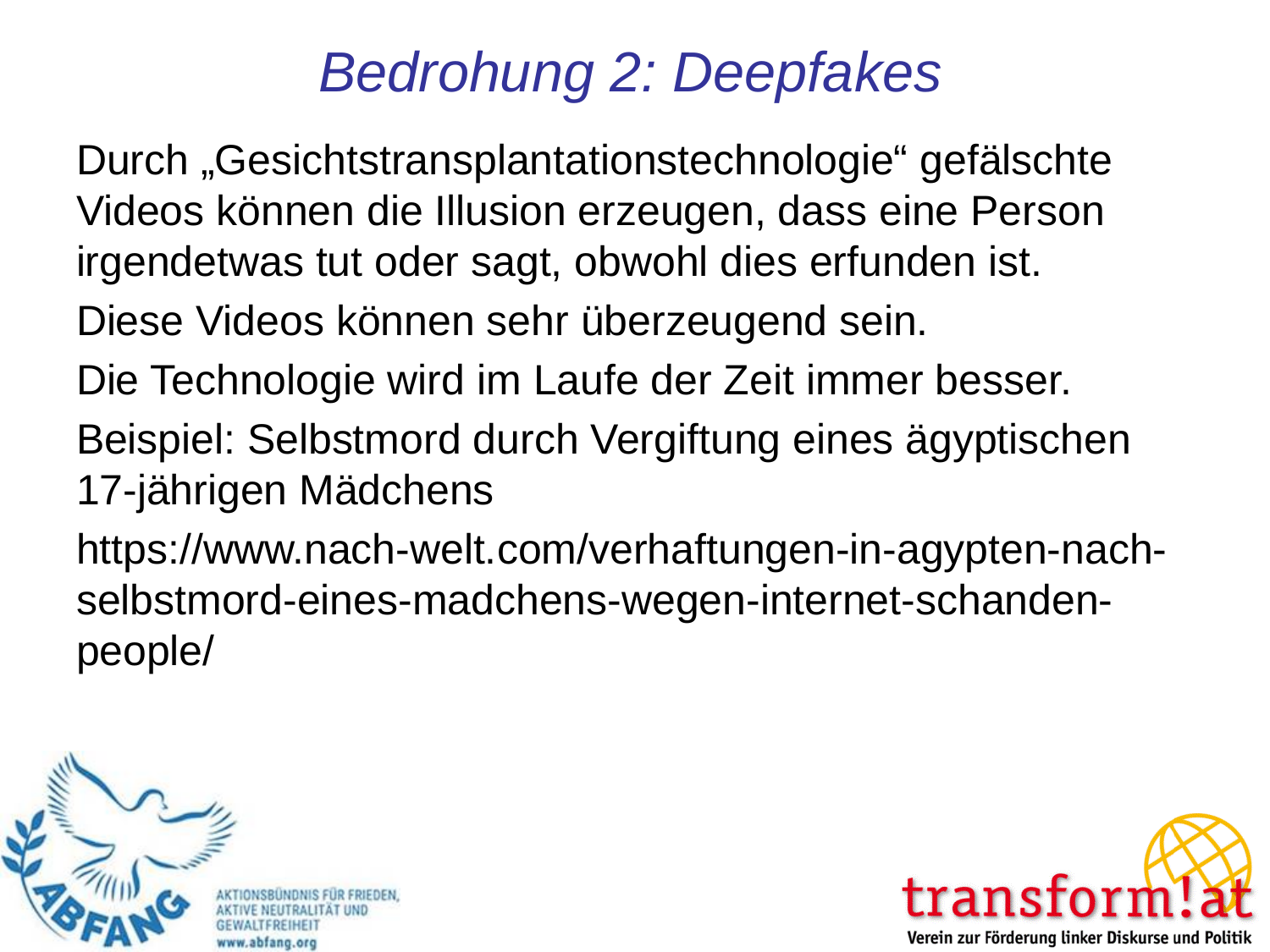

# Bedrohung 2: Deepfakes
Durch „Gesichtstransplantationstechnologie“ gefälschte Videos können die Illusion erzeugen, dass eine Person irgendetwas tut oder sagt, obwohl dies erfunden ist.
Diese Videos können sehr überzeugend sein.
Die Technologie wird im Laufe der Zeit immer besser.
Beispiel: Selbstmord durch Vergiftung eines ägyptischen 17-jährigen Mädchens
https://www.nach-welt.com/verhaftungen-in-agypten-nach-selbstmord-eines-madchens-wegen-internet-schanden-people/